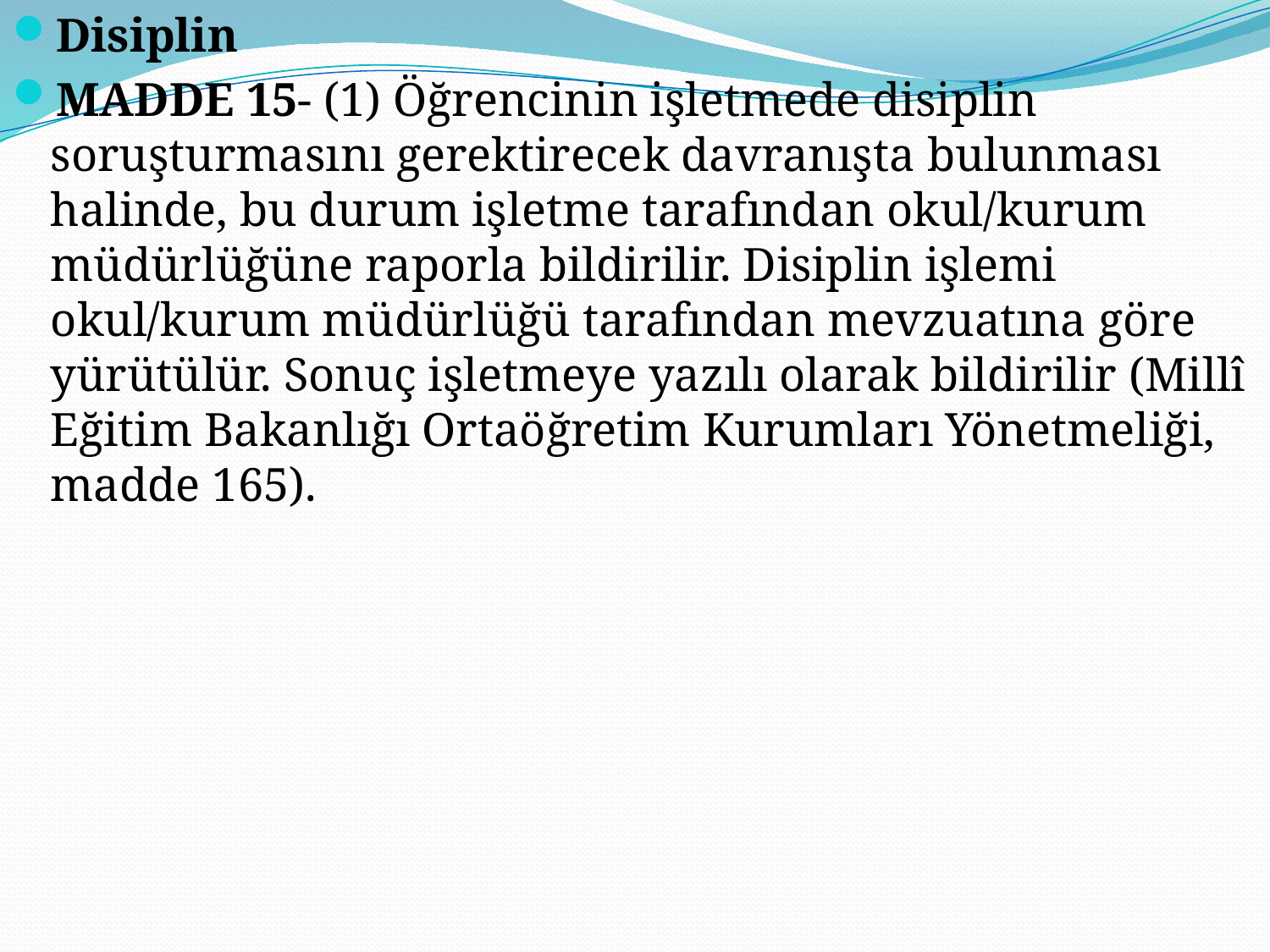

Disiplin
MADDE 15- (1) Öğrencinin işletmede disiplin soruşturmasını gerektirecek davranışta bulunması halinde, bu durum işletme tarafından okul/kurum müdürlüğüne raporla bildirilir. Disiplin işlemi okul/kurum müdürlüğü tarafından mevzuatına göre yürütülür. Sonuç işletmeye yazılı olarak bildirilir (Millî Eğitim Bakanlığı Ortaöğretim Kurumları Yönetmeliği, madde 165).